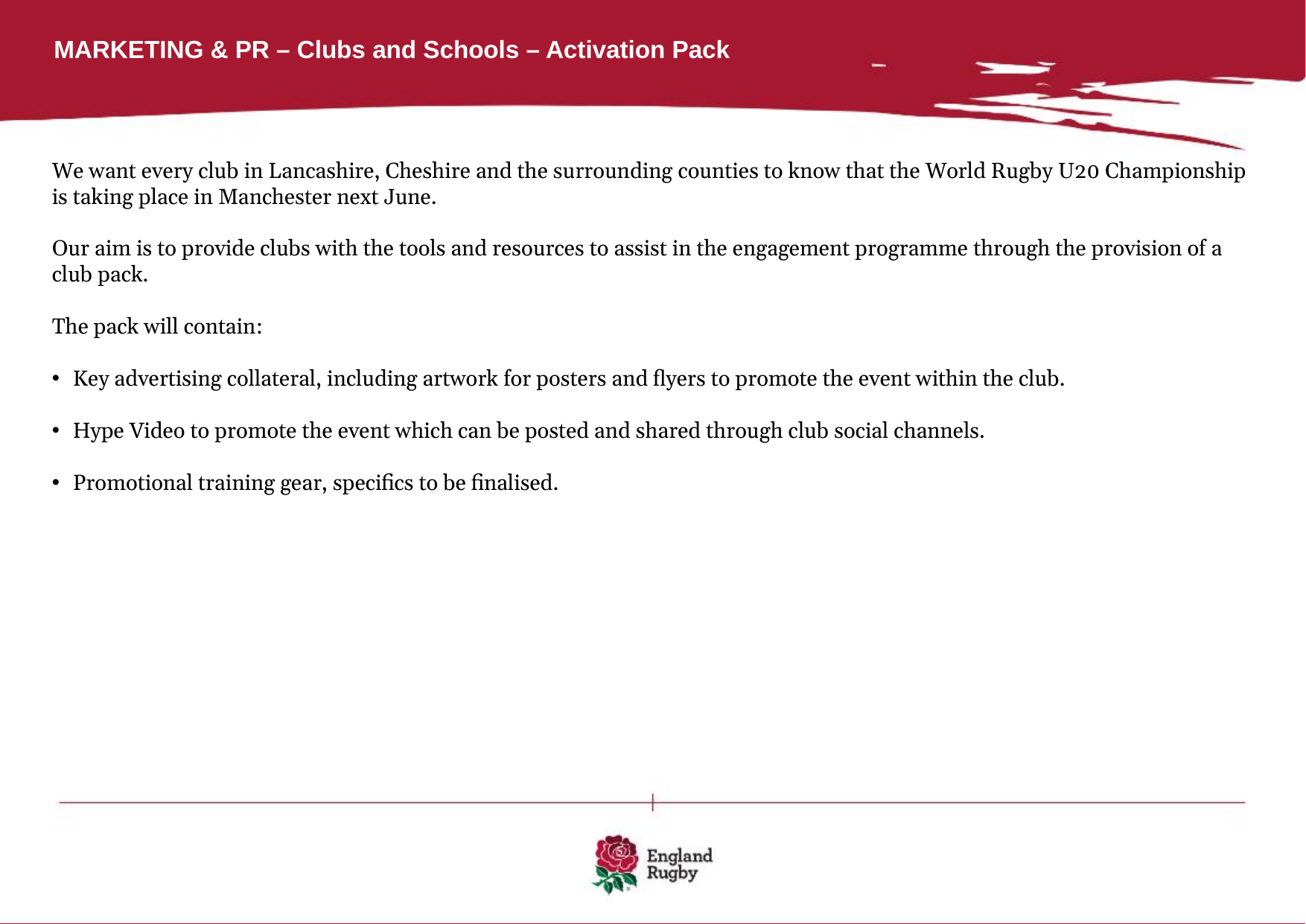

MARKETING & PR – Clubs and Schools – Activation Pack
We want every club in Lancashire, Cheshire and the surrounding counties to know that the World Rugby U20 Championship is taking place in Manchester next June.

Our aim is to provide clubs with the tools and resources to assist in the engagement programme through the provision of a club pack.

The pack will contain:

Key advertising collateral, including artwork for posters and flyers to promote the event within the club.

Hype Video to promote the event which can be posted and shared through club social channels.

Promotional training gear, specifics to be finalised.